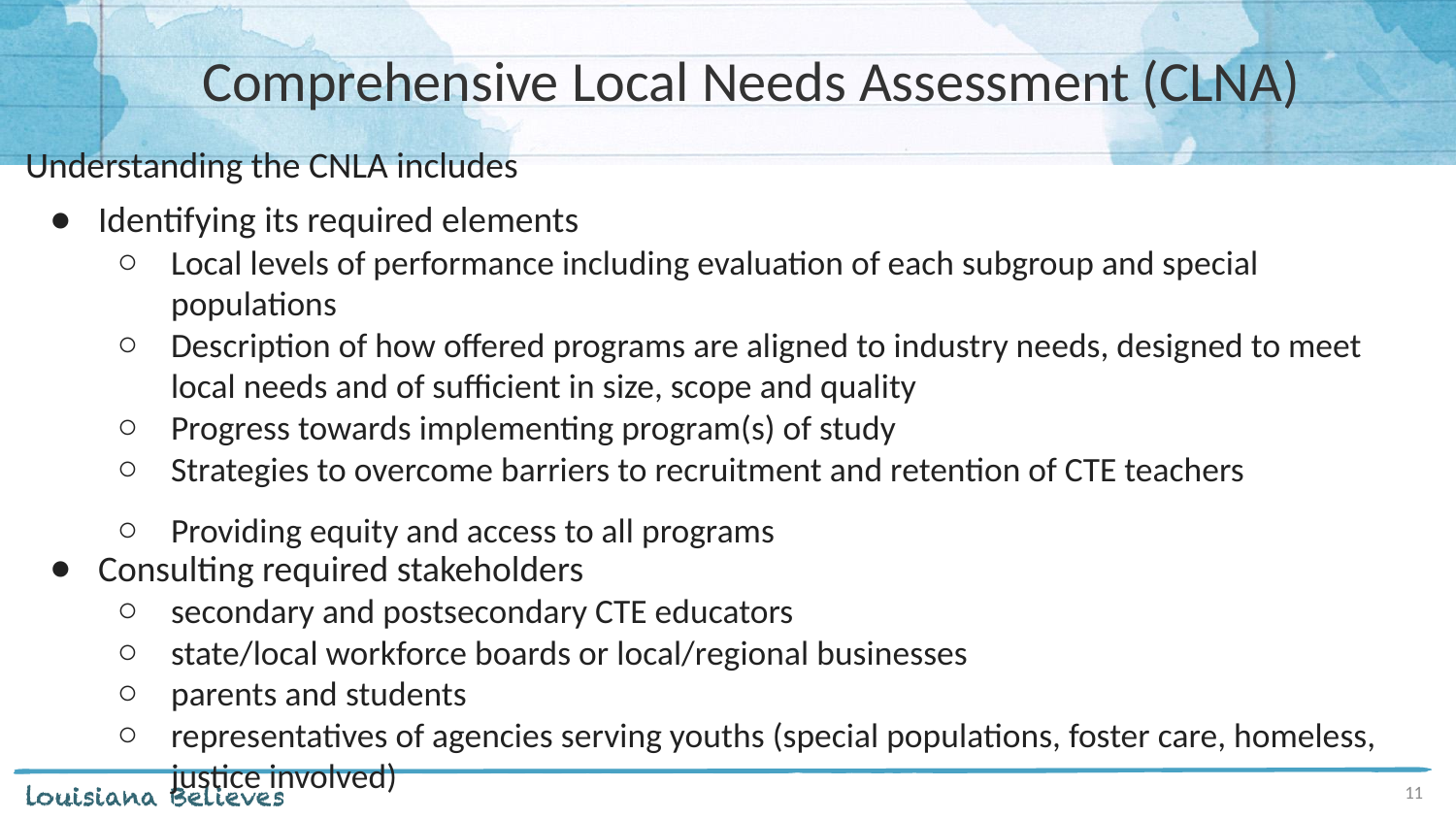

# Comprehensive Local Needs Assessment (CLNA)
Understanding the CNLA includes
Identifying its required elements
Local levels of performance including evaluation of each subgroup and special populations
Description of how offered programs are aligned to industry needs, designed to meet local needs and of sufficient in size, scope and quality
Progress towards implementing program(s) of study
Strategies to overcome barriers to recruitment and retention of CTE teachers
Providing equity and access to all programs
Consulting required stakeholders
secondary and postsecondary CTE educators
state/local workforce boards or local/regional businesses
parents and students
representatives of agencies serving youths (special populations, foster care, homeless, justice involved)